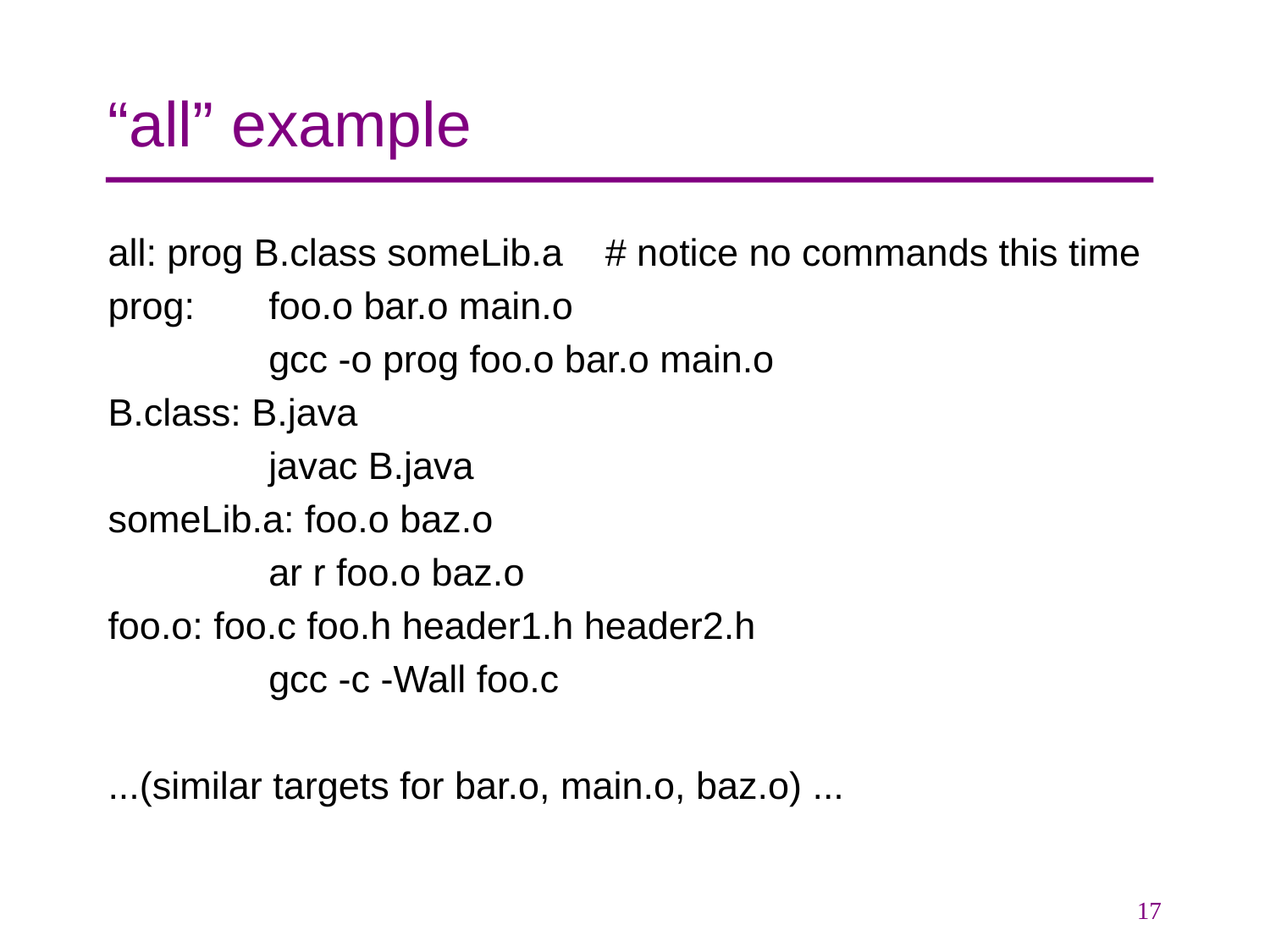

# “all” example
all: prog B.class someLib.a    # notice no commands this time
prog: 	foo.o bar.o main.o
		gcc -o prog foo.o bar.o main.o
B.class: B.java
		javac B.java
someLib.a: foo.o baz.o
		ar r foo.o baz.o
foo.o: foo.c foo.h header1.h header2.h
		gcc -c -Wall foo.c

...(similar targets for bar.o, main.o, baz.o) ...
17